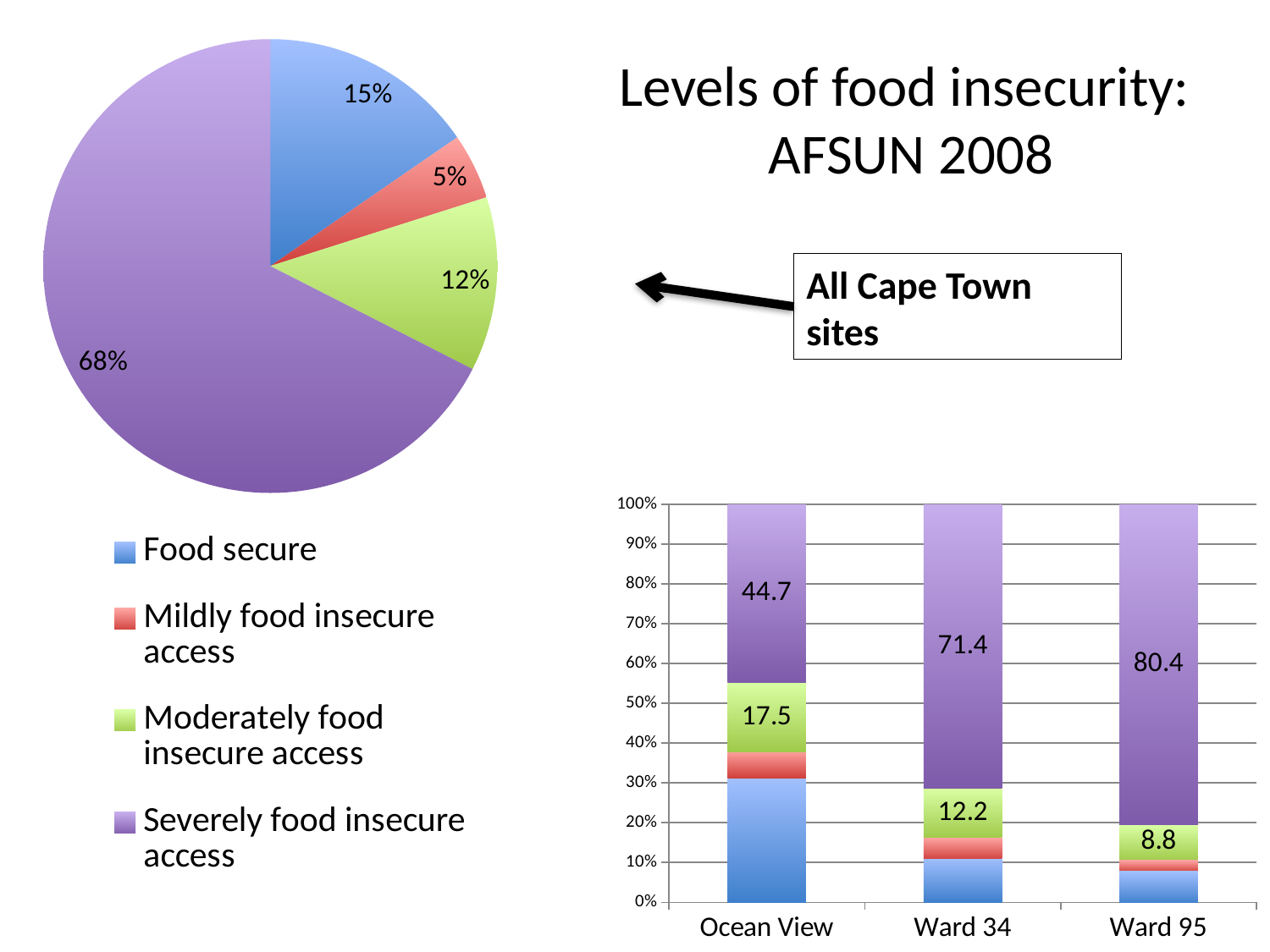

### Chart

| Category |  |
|---|---|
| Food secure | 15.4 |
| Mildly food insecure access | 4.7 |
| Moderately food insecure access | 12.4 |
| Severely food insecure access | 67.5 |
# Levels of food insecurity:
 AFSUN 2008
All Cape Town sites

### Chart

| Category | Food secure | Mildly food insecure access | Moderately food insecure access | Severely food insecure access |
|---|---|---|---|---|
| Ocean View | 31.3 | 6.5 | 17.5 | 44.7 |
| Ward 34 | 11.1 | 5.3 | 12.2 | 71.4 |
| Ward 95 | 8.0 | 2.7 | 8.8 | 80.4 |